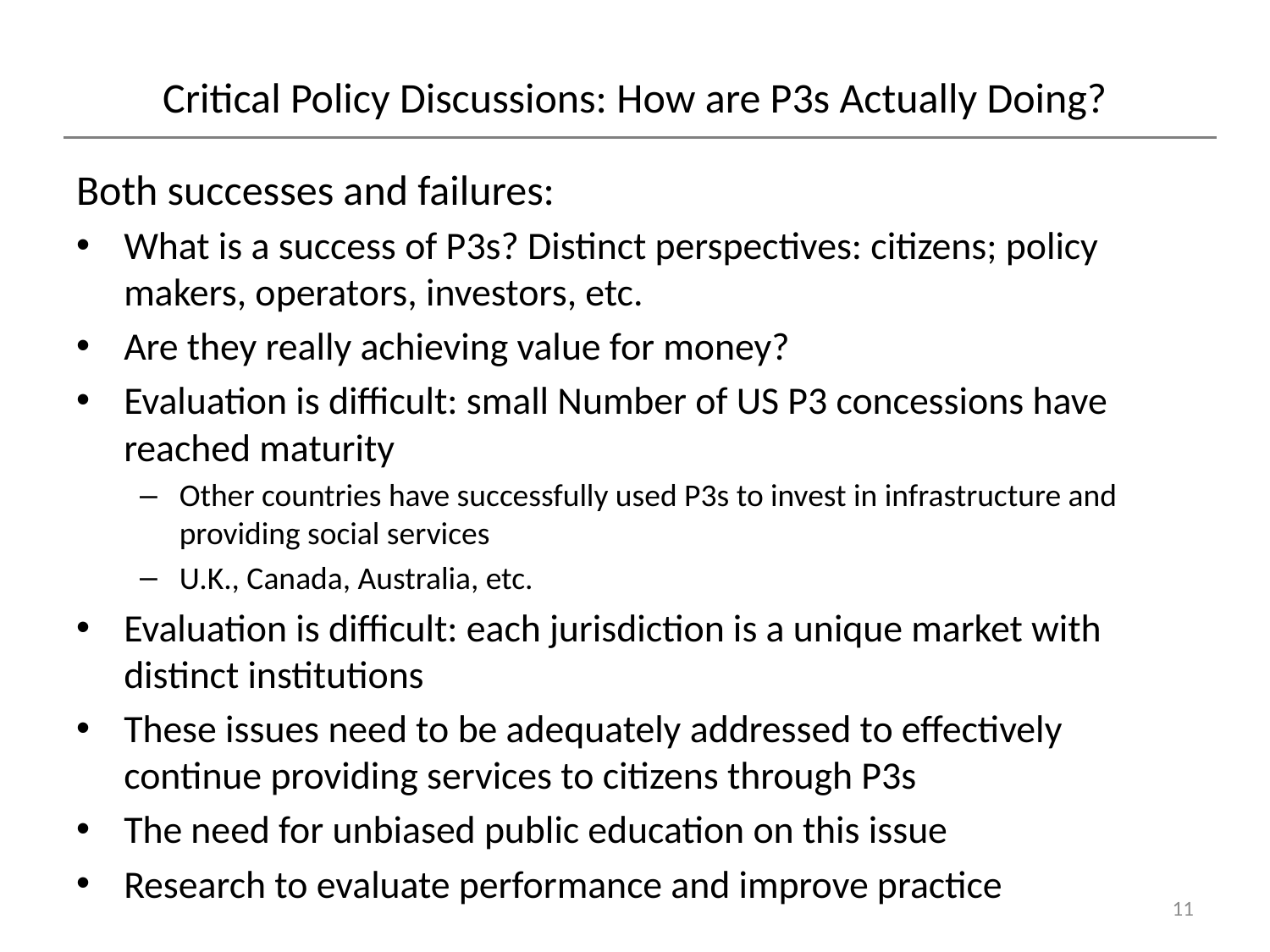

# Critical Policy Discussions: How are P3s Actually Doing?
Both successes and failures:
What is a success of P3s? Distinct perspectives: citizens; policy makers, operators, investors, etc.
Are they really achieving value for money?
Evaluation is difficult: small Number of US P3 concessions have reached maturity
Other countries have successfully used P3s to invest in infrastructure and providing social services
U.K., Canada, Australia, etc.
Evaluation is difficult: each jurisdiction is a unique market with distinct institutions
These issues need to be adequately addressed to effectively continue providing services to citizens through P3s
The need for unbiased public education on this issue
Research to evaluate performance and improve practice

11